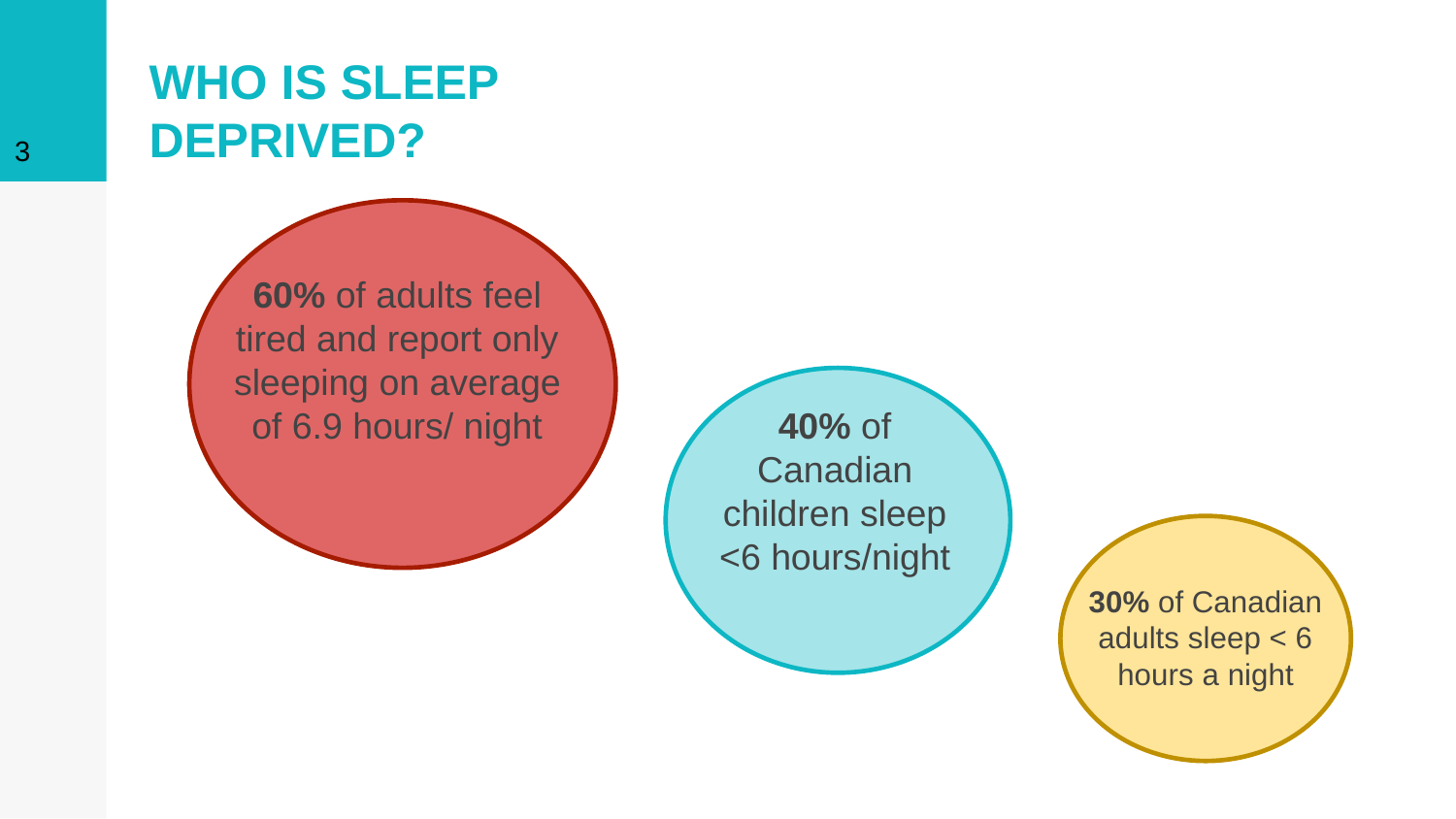

3
# WHO IS SLEEP DEPRIVED?

60% of adults feel tired and report only sleeping on average of 6.9 hours/ night

40% of Canadian children sleep <6 hours/night

30% of Canadian adults sleep < 6 hours a night